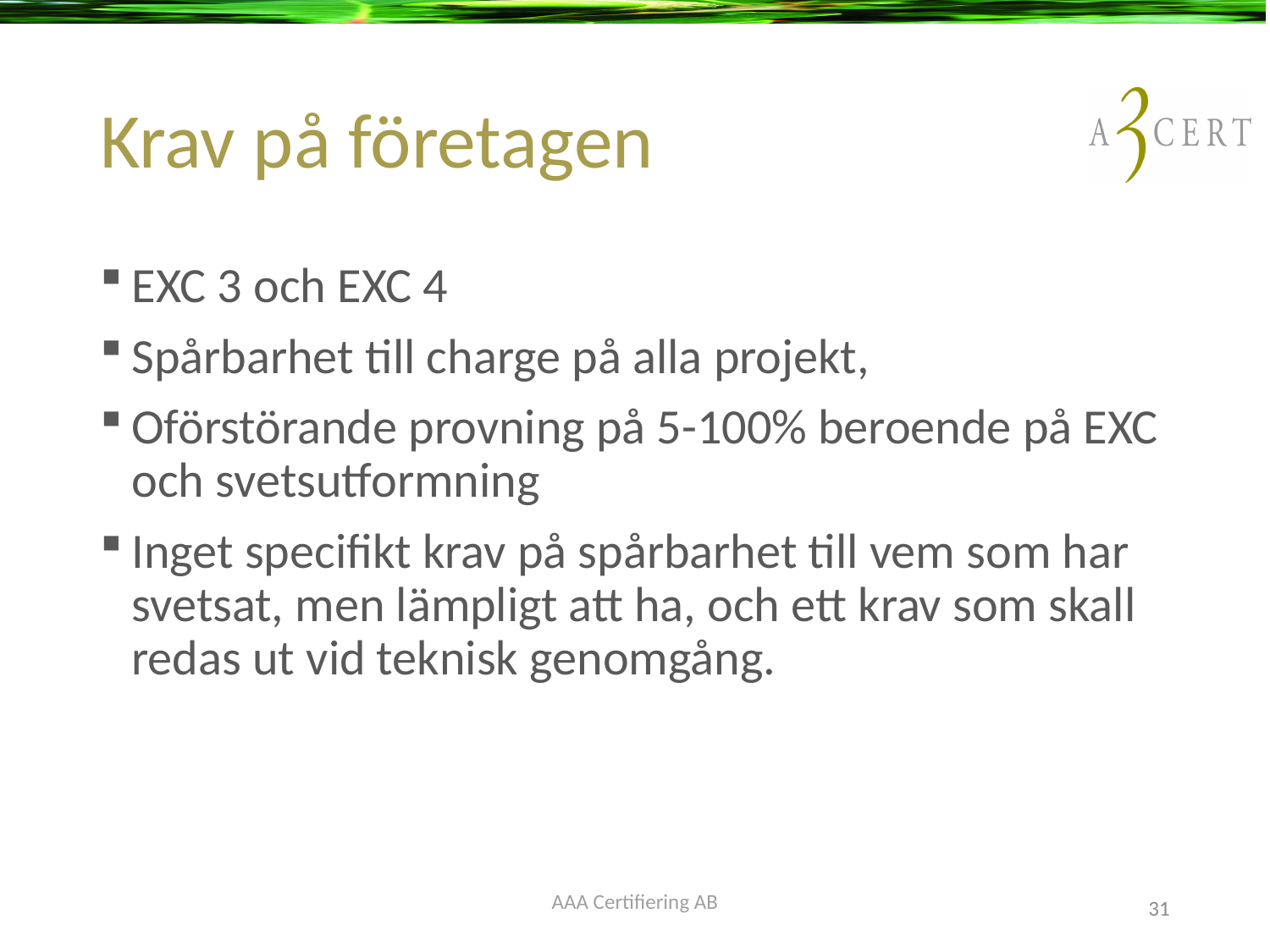

# Krav på företagen
EXC 3 och EXC 4
Spårbarhet till charge på alla projekt,
Oförstörande provning på 5-100% beroende på EXC och svetsutformning
Inget specifikt krav på spårbarhet till vem som har svetsat, men lämpligt att ha, och ett krav som skall redas ut vid teknisk genomgång.

31